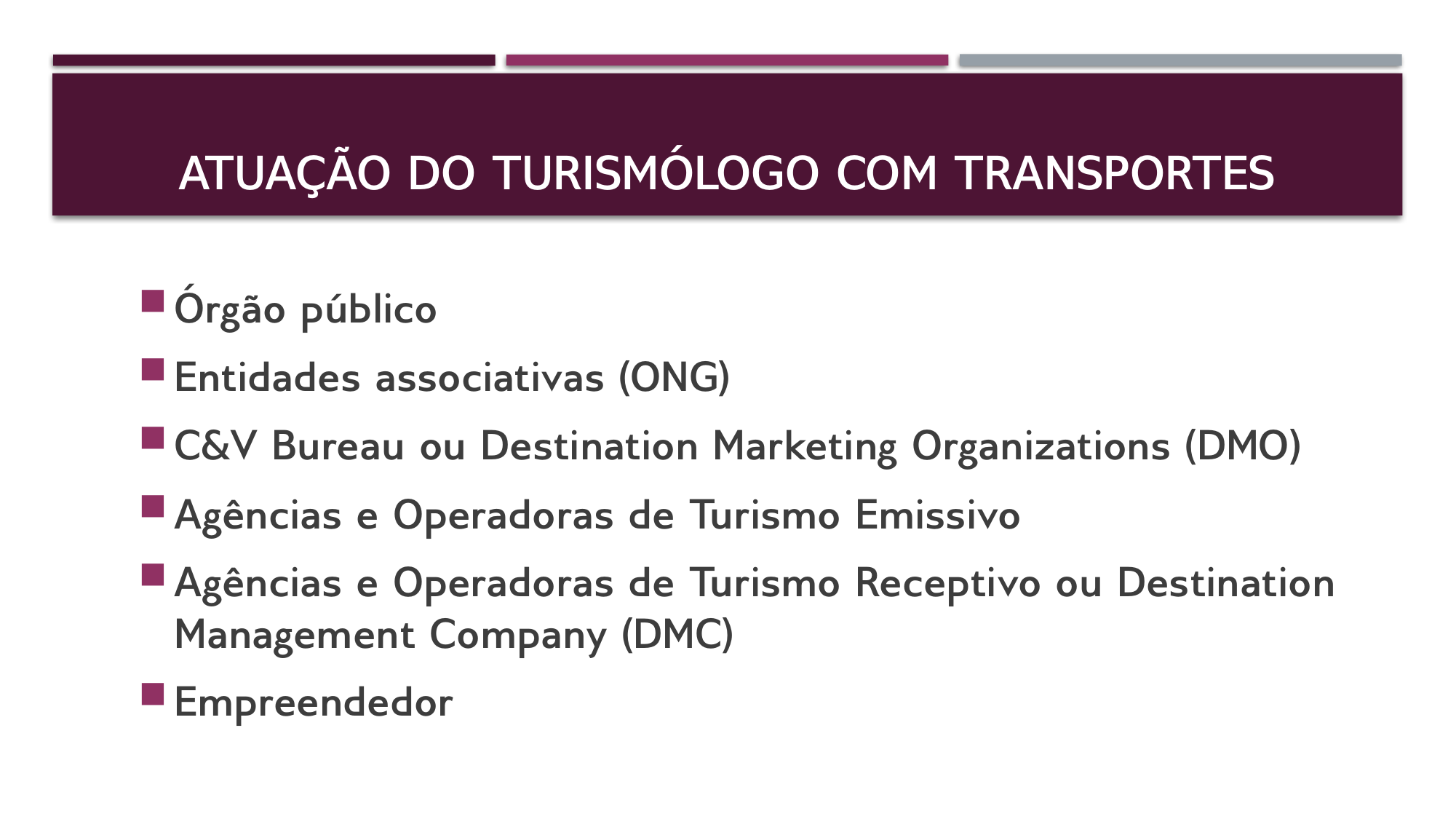

# Atuação do Turismólogo com transportes
Órgão público
Entidades associativas (ONG)
C&V Bureau ou Destination Marketing Organizations (DMO)
Agências e Operadoras de Turismo Emissivo
Agências e Operadoras de Turismo Receptivo ou Destination Management Company (DMC)
Empreendedor